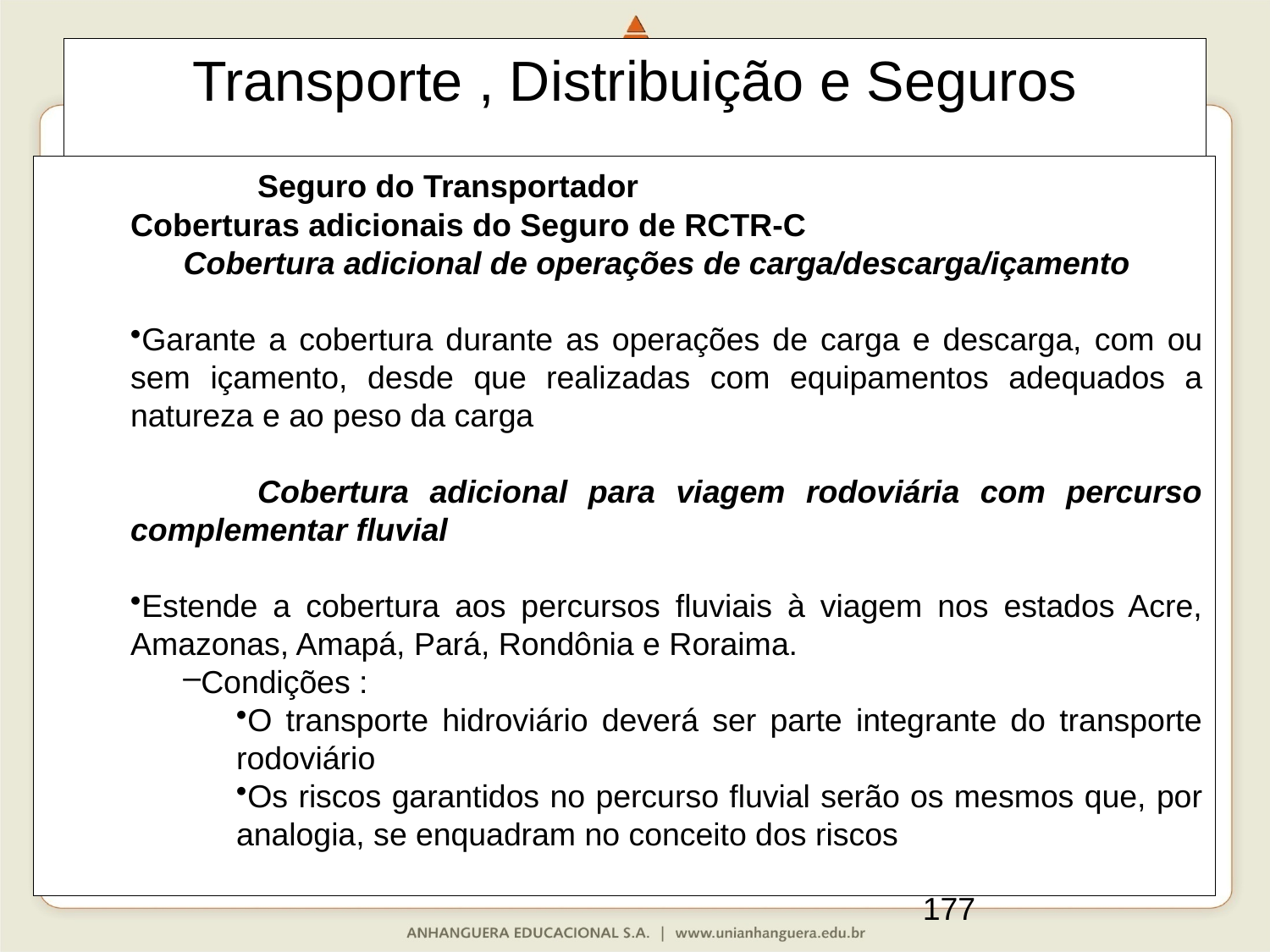

Transporte , Distribuição e Seguros
	Seguro do Transportador
Coberturas adicionais do Seguro de RCTR-C
Cobertura adicional de operações de carga/descarga/içamento

Garante a cobertura durante as operações de carga e descarga, com ou sem içamento, desde que realizadas com equipamentos adequados a natureza e ao peso da carga

	Cobertura adicional para viagem rodoviária com percurso complementar fluvial

Estende a cobertura aos percursos fluviais à viagem nos estados Acre, Amazonas, Amapá, Pará, Rondônia e Roraima.
Condições :
O transporte hidroviário deverá ser parte integrante do transporte rodoviário
Os riscos garantidos no percurso fluvial serão os mesmos que, por analogia, se enquadram no conceito dos riscos
177